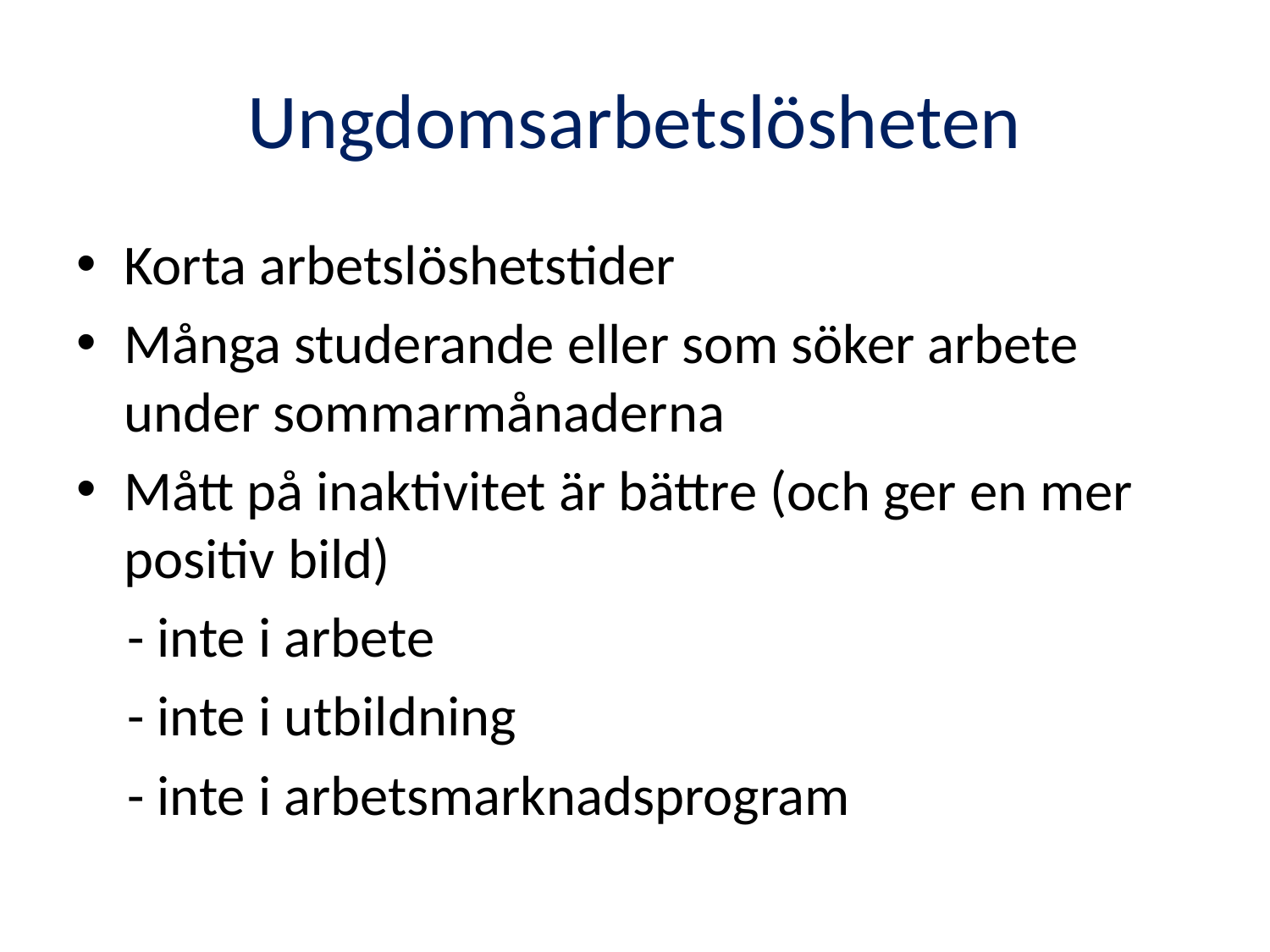

# Ungdomsarbetslösheten
Korta arbetslöshetstider
Många studerande eller som söker arbete under sommarmånaderna
Mått på inaktivitet är bättre (och ger en mer positiv bild)
    - inte i arbete
    - inte i utbildning
    - inte i arbetsmarknadsprogram